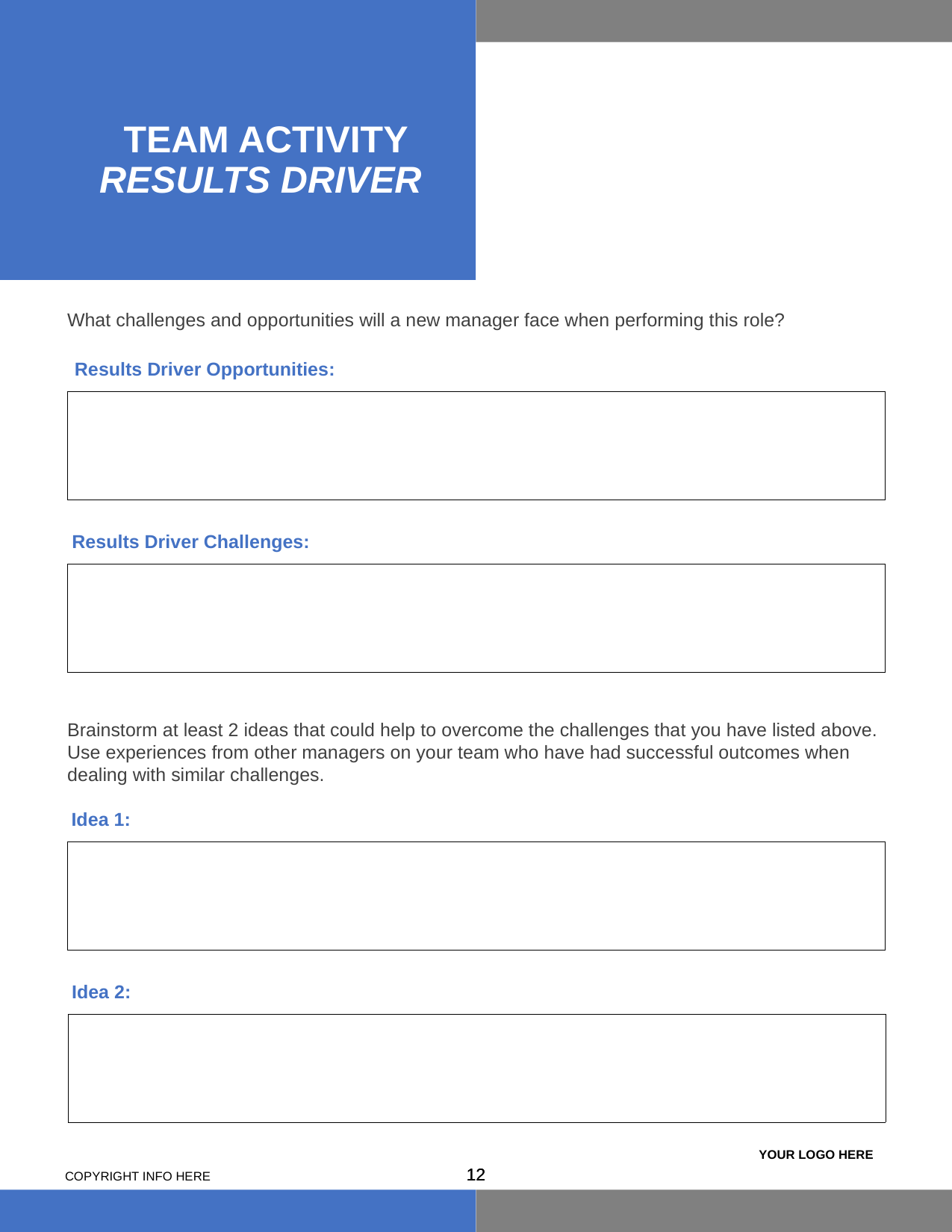

# TEAM ACTIVITY RESULTS DRIVER

What challenges and opportunities will a new manager face when performing this role?
Results Driver Opportunities:
|  |
| --- |
Results Driver Challenges:
|  |
| --- |
Brainstorm at least 2 ideas that could help to overcome the challenges that you have listed above.  Use experiences from other managers on your team who have had successful outcomes when dealing with similar challenges.
Idea 1:
|  |
| --- |
Idea 2:
|  |
| --- |
12
12